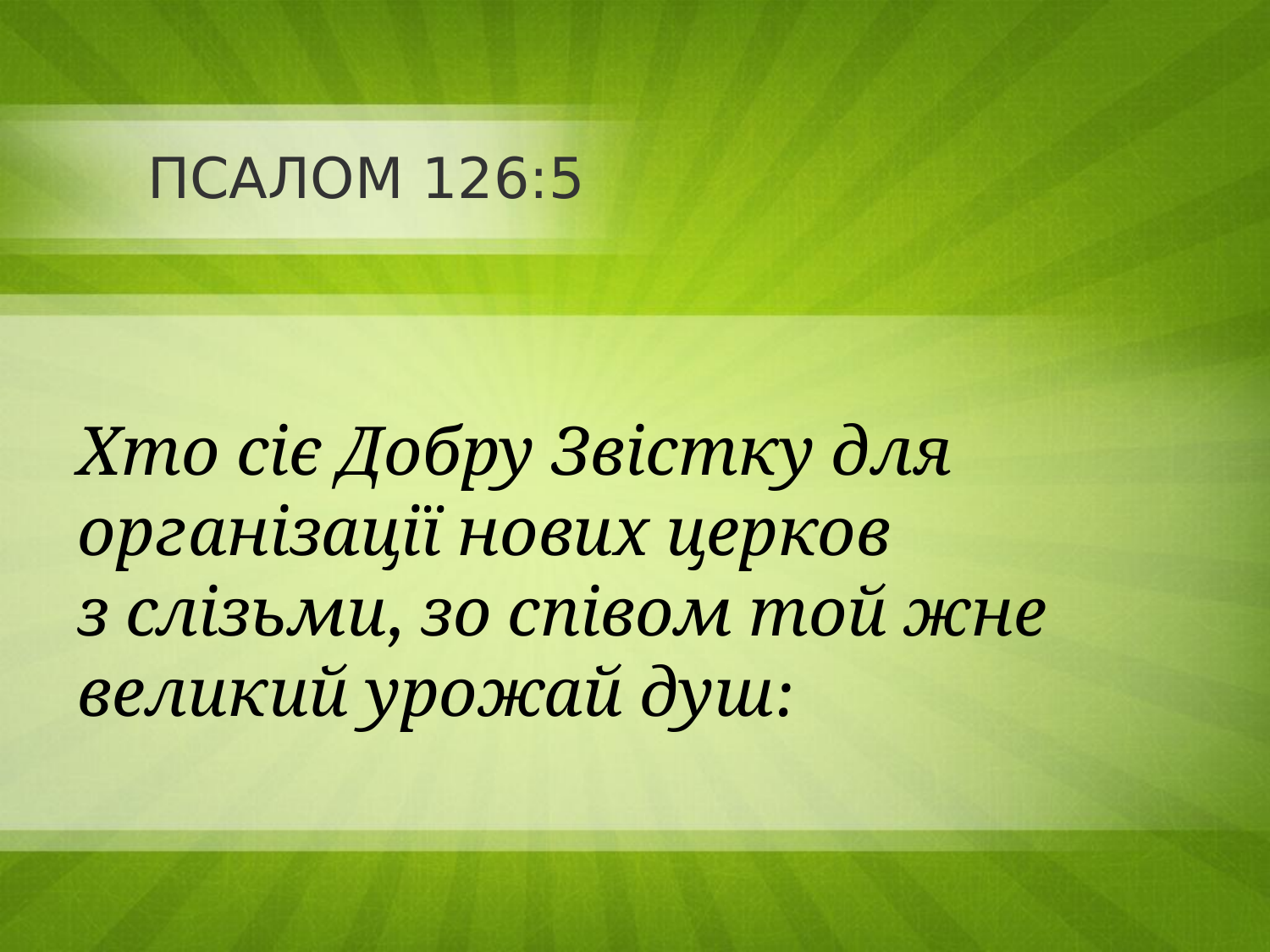

# ПСАЛОМ 126:5

Хто сіє Добру Звістку для організації нових церков
з слізьми, зо співом той жне великий урожай душ: